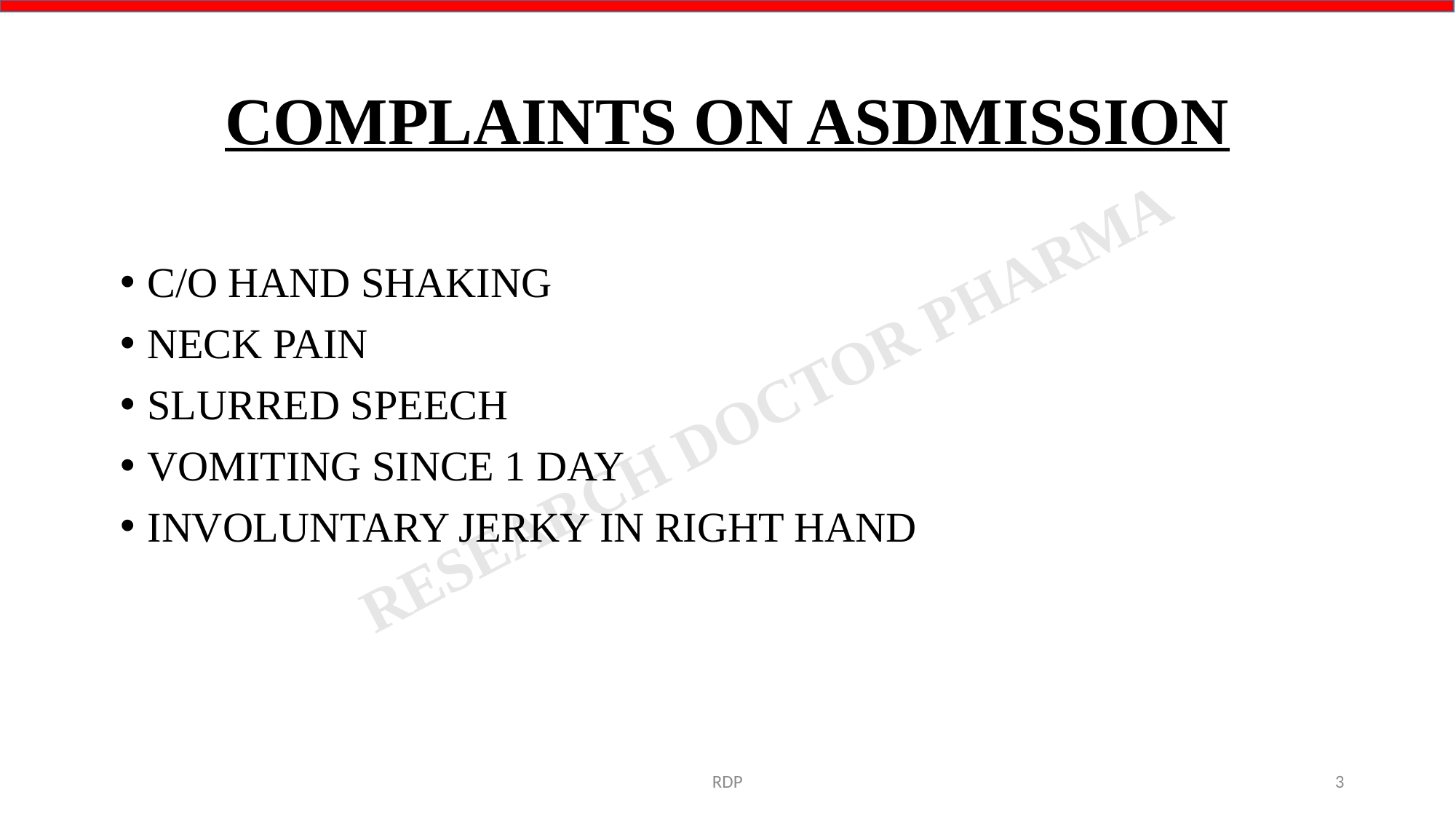

# COMPLAINTS ON ASDMISSION
C/O HAND SHAKING
NECK PAIN
SLURRED SPEECH
VOMITING SINCE 1 DAY
INVOLUNTARY JERKY IN RIGHT HAND
RDP
3